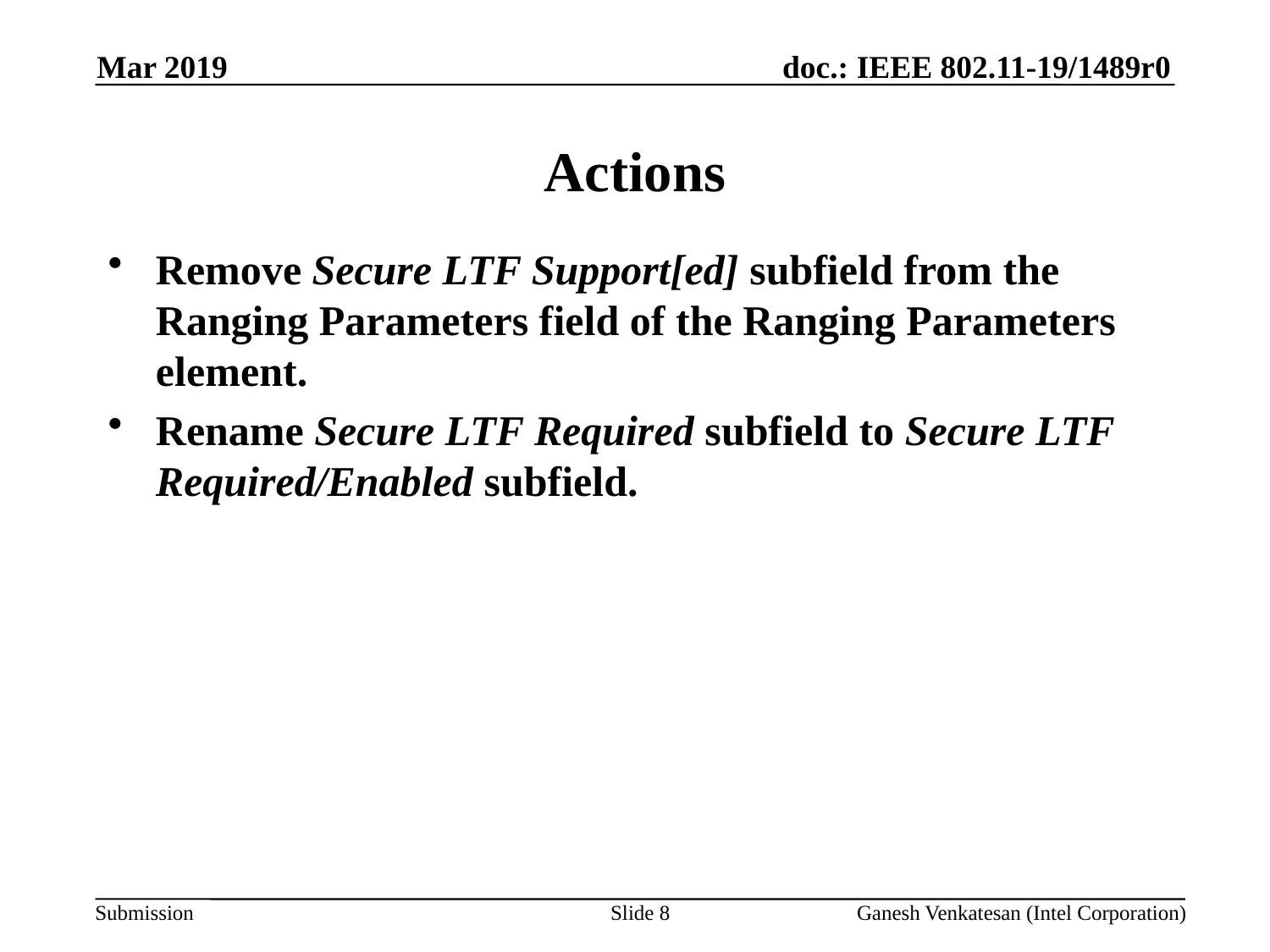

Mar 2019
# Actions
Remove Secure LTF Support[ed] subfield from the Ranging Parameters field of the Ranging Parameters element.
Rename Secure LTF Required subfield to Secure LTF Required/Enabled subfield.
Slide 8
Ganesh Venkatesan (Intel Corporation)